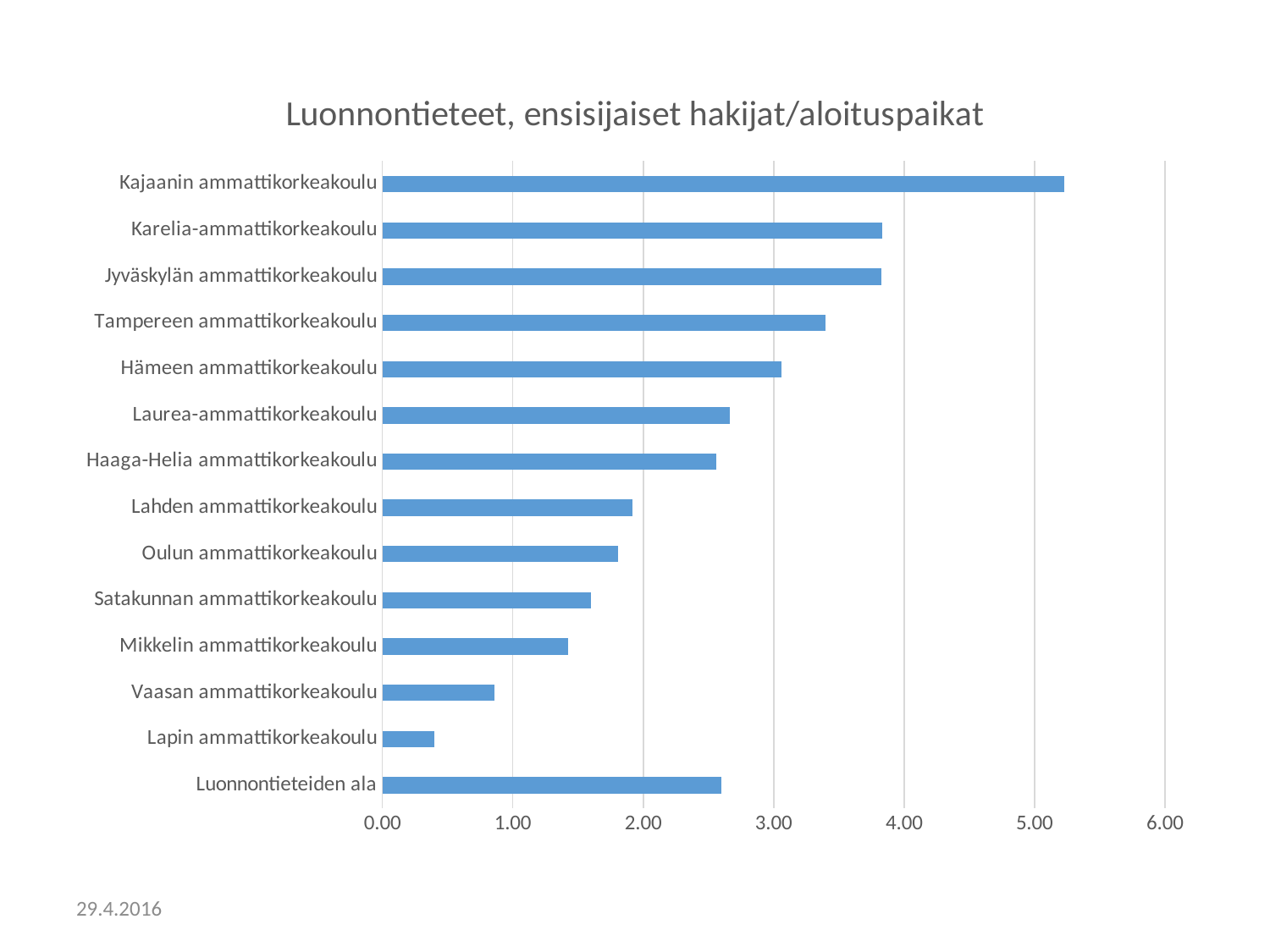

### Chart: Luonnontieteet, ensisijaiset hakijat/aloituspaikat

| Category |  |
|---|---|
| Luonnontieteiden ala | 2.596685082872928 |
| Lapin ammattikorkeakoulu | 0.4 |
| Vaasan ammattikorkeakoulu | 0.8571428571428571 |
| Mikkelin ammattikorkeakoulu | 1.425 |
| Satakunnan ammattikorkeakoulu | 1.6 |
| Oulun ammattikorkeakoulu | 1.809090909090909 |
| Lahden ammattikorkeakoulu | 1.9166666666666667 |
| Haaga-Helia ammattikorkeakoulu | 2.562162162162162 |
| Laurea-ammattikorkeakoulu | 2.6636363636363636 |
| Hämeen ammattikorkeakoulu | 3.057142857142857 |
| Tampereen ammattikorkeakoulu | 3.4 |
| Jyväskylän ammattikorkeakoulu | 3.825 |
| Karelia-ammattikorkeakoulu | 3.8333333333333335 |
| Kajaanin ammattikorkeakoulu | 5.225 |
29.4.2016